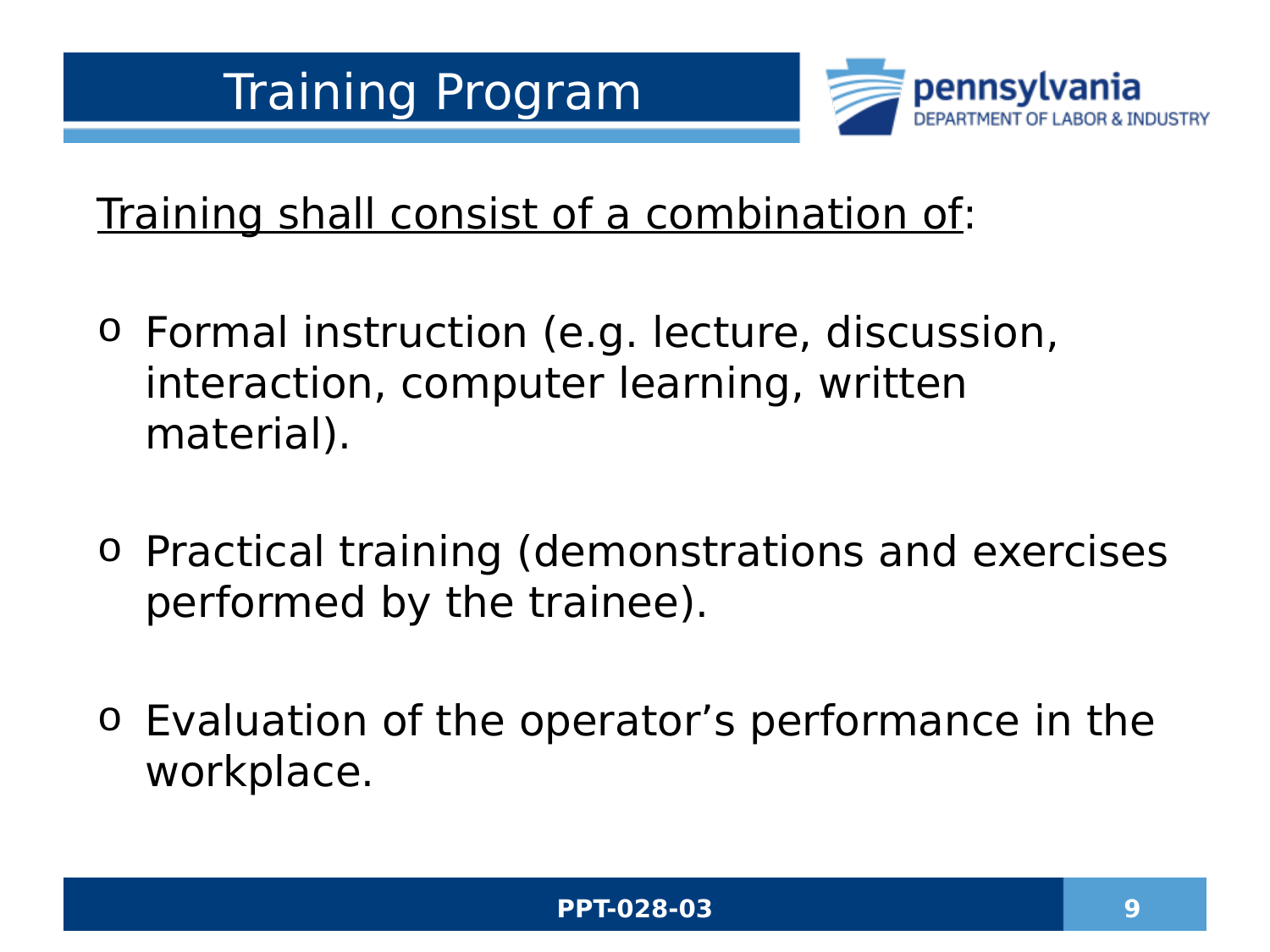

# Training Program
Training shall consist of a combination of:

Formal instruction (e.g. lecture, discussion, interaction, computer learning, written material).

Practical training (demonstrations and exercises performed by the trainee).

Evaluation of the operator’s performance in the workplace.
PPT-028-03
9